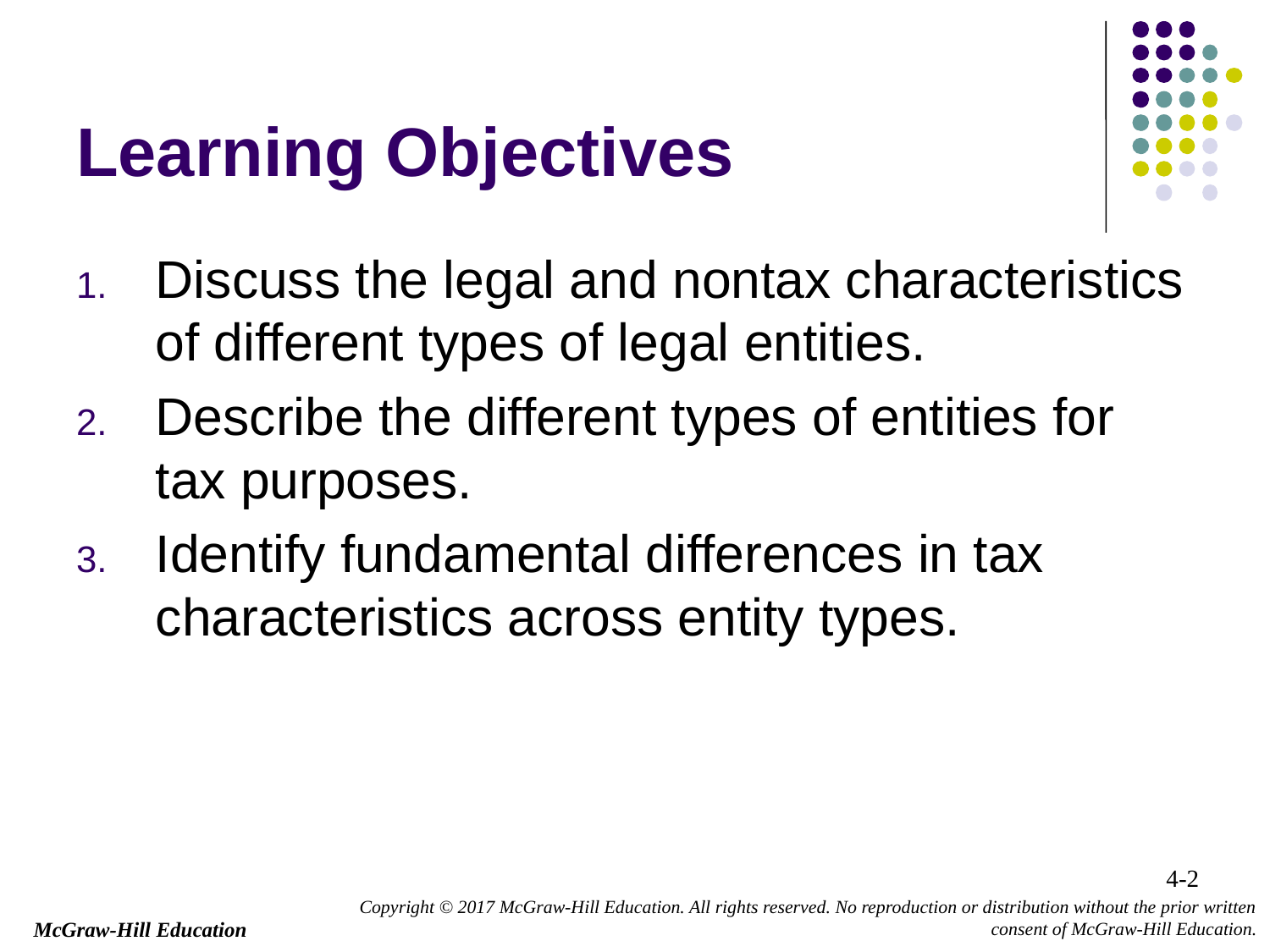

# Learning Objectives
Discuss the legal and nontax characteristics of different types of legal entities.
Describe the different types of entities for tax purposes.
Identify fundamental differences in tax characteristics across entity types.